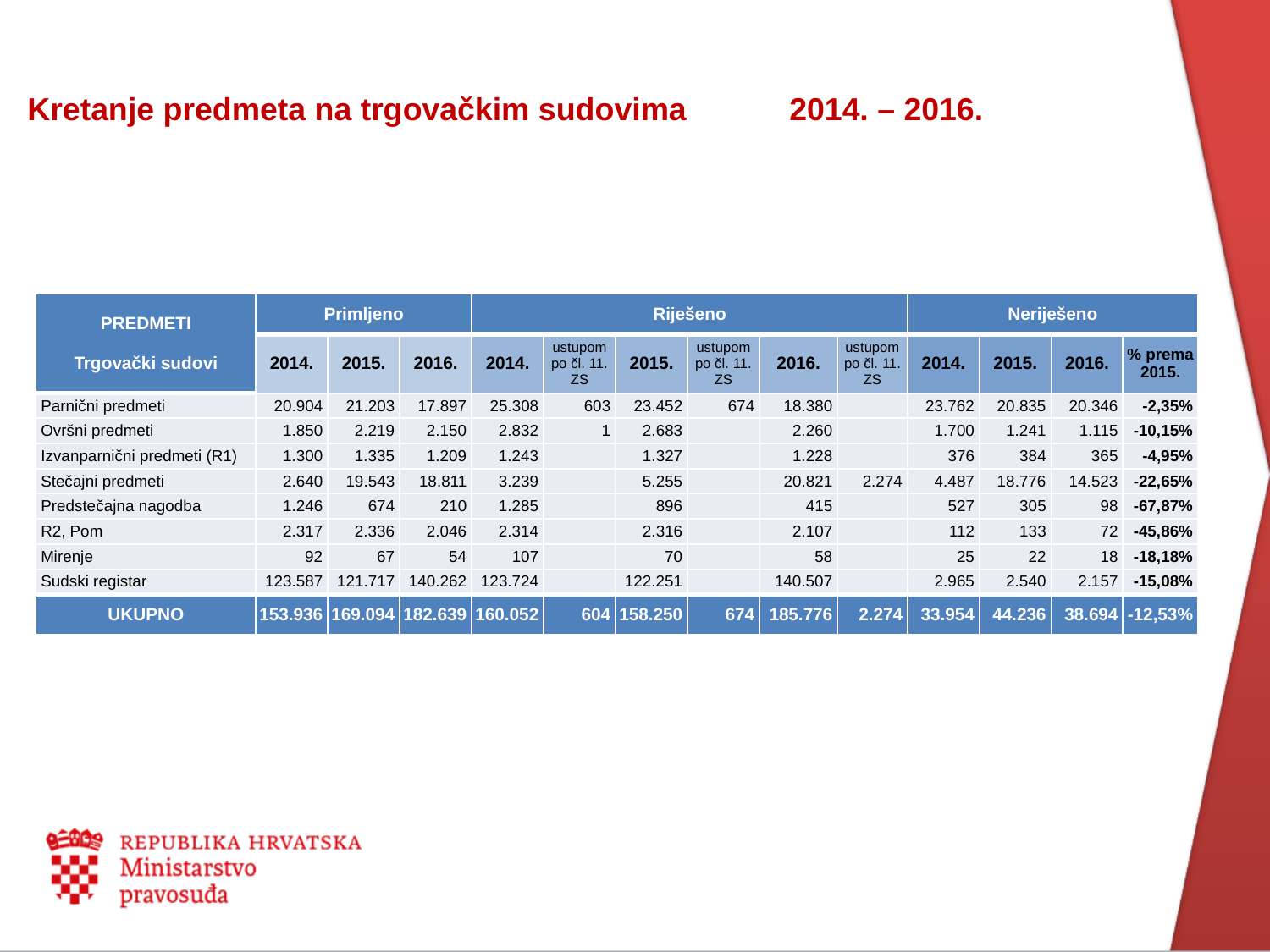

Kretanje predmeta na trgovačkim sudovima	2014. – 2016.
| PREDMETI Trgovački sudovi | Primljeno |  |  | Riješeno |  |  |  |  |  | Neriješeno |  |  |  |
| --- | --- | --- | --- | --- | --- | --- | --- | --- | --- | --- | --- | --- | --- |
|  | 2014. | 2015. | 2016. | 2014. | ustupom po čl. 11. ZS | 2015. | ustupom po čl. 11. ZS | 2016. | ustupom po čl. 11. ZS | 2014. | 2015. | 2016. | % prema 2015. |
| Parnični predmeti | 20.904 | 21.203 | 17.897 | 25.308 | 603 | 23.452 | 674 | 18.380 |  | 23.762 | 20.835 | 20.346 | -2,35% |
| Ovršni predmeti | 1.850 | 2.219 | 2.150 | 2.832 | 1 | 2.683 |  | 2.260 |  | 1.700 | 1.241 | 1.115 | -10,15% |
| Izvanparnični predmeti (R1) | 1.300 | 1.335 | 1.209 | 1.243 |  | 1.327 |  | 1.228 |  | 376 | 384 | 365 | -4,95% |
| Stečajni predmeti | 2.640 | 19.543 | 18.811 | 3.239 |  | 5.255 |  | 20.821 | 2.274 | 4.487 | 18.776 | 14.523 | -22,65% |
| Predstečajna nagodba | 1.246 | 674 | 210 | 1.285 |  | 896 |  | 415 |  | 527 | 305 | 98 | -67,87% |
| R2, Pom | 2.317 | 2.336 | 2.046 | 2.314 |  | 2.316 |  | 2.107 |  | 112 | 133 | 72 | -45,86% |
| Mirenje | 92 | 67 | 54 | 107 |  | 70 |  | 58 |  | 25 | 22 | 18 | -18,18% |
| Sudski registar | 123.587 | 121.717 | 140.262 | 123.724 |  | 122.251 |  | 140.507 |  | 2.965 | 2.540 | 2.157 | -15,08% |
| UKUPNO | 153.936 | 169.094 | 182.639 | 160.052 | 604 | 158.250 | 674 | 185.776 | 2.274 | 33.954 | 44.236 | 38.694 | -12,53% |